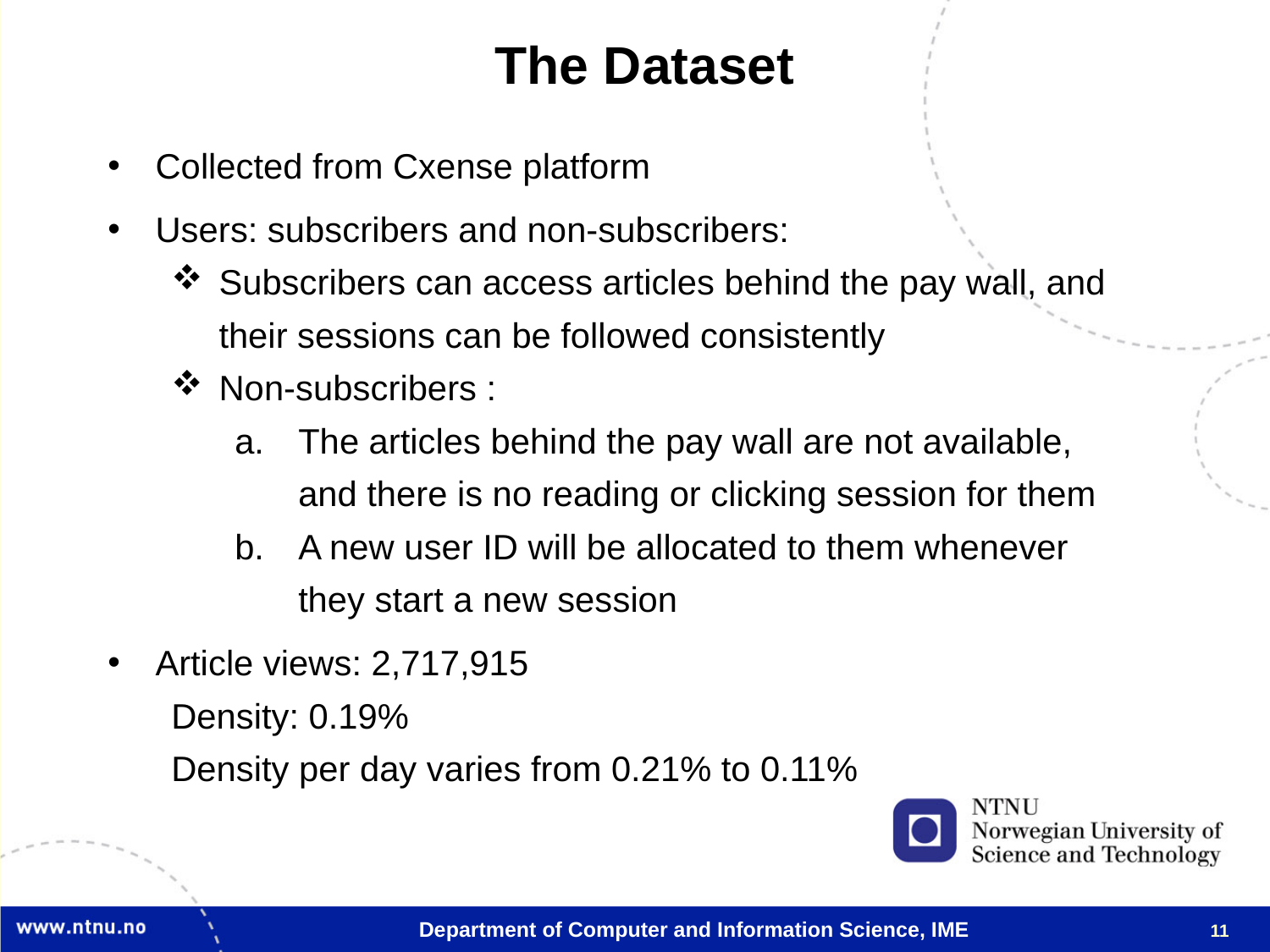

The Dataset
Collected from Cxense platform
Users: subscribers and non-subscribers:
Subscribers can access articles behind the pay wall, and their sessions can be followed consistently
Non-subscribers :
The articles behind the pay wall are not available, and there is no reading or clicking session for them
A new user ID will be allocated to them whenever they start a new session
Article views: 2,717,915
Density: 0.19%
Density per day varies from 0.21% to 0.11%